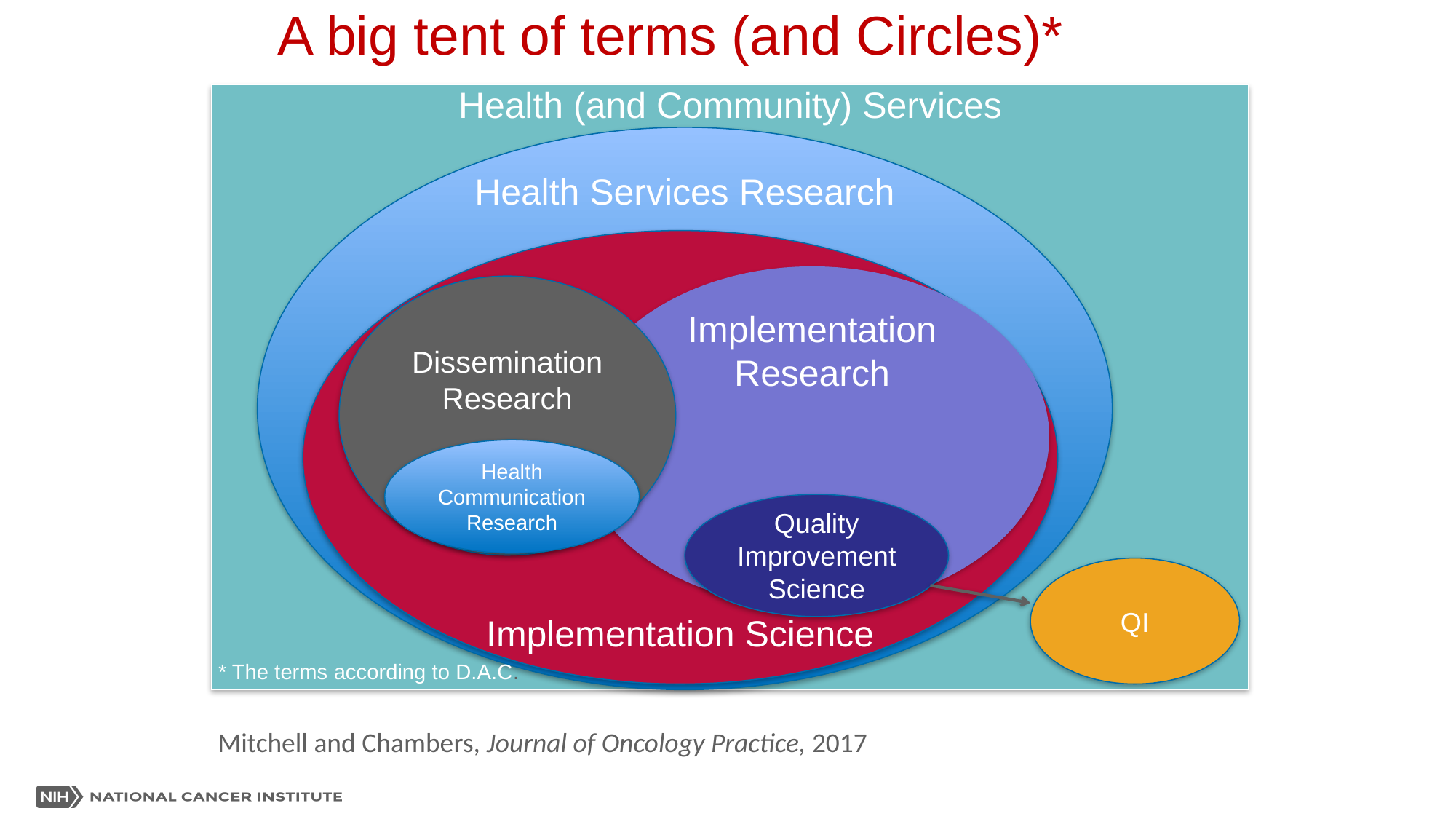

# A big tent of terms (and Circles)*
Health (and Community) Services

Health Services Research

Implementation Science
Implementation Research

Dissemination Research

Health Communication Research
Quality Improvement Science
QI
* The terms according to D.A.C.
Mitchell and Chambers, Journal of Oncology Practice, 2017